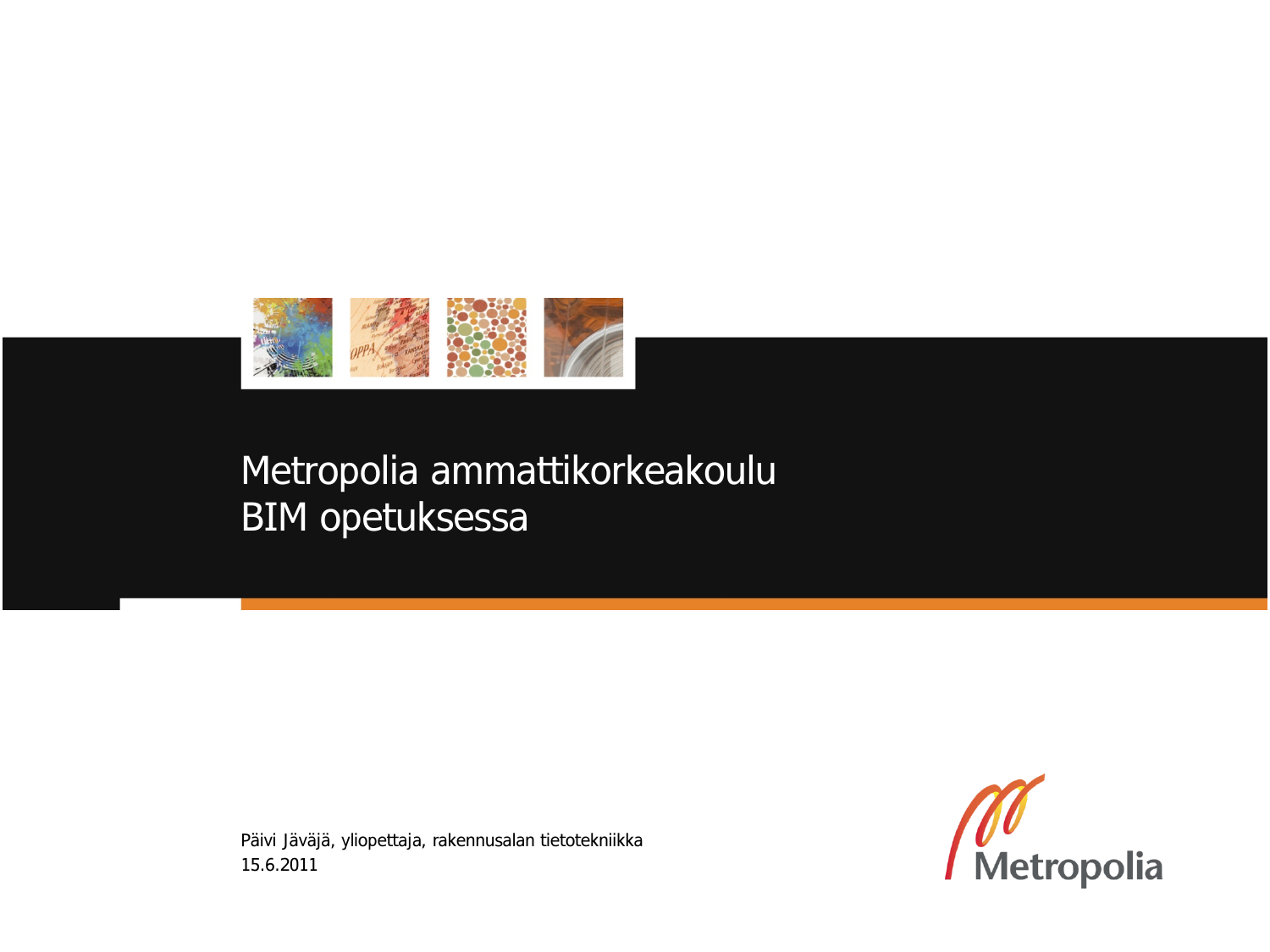

# Metropolia ammattikorkeakoulu BIM opetuksessa
Päivi Jäväjä, yliopettaja, rakennusalan tietotekniikka
15.6.2011
15.6.2011
PJ - Metropolia
1